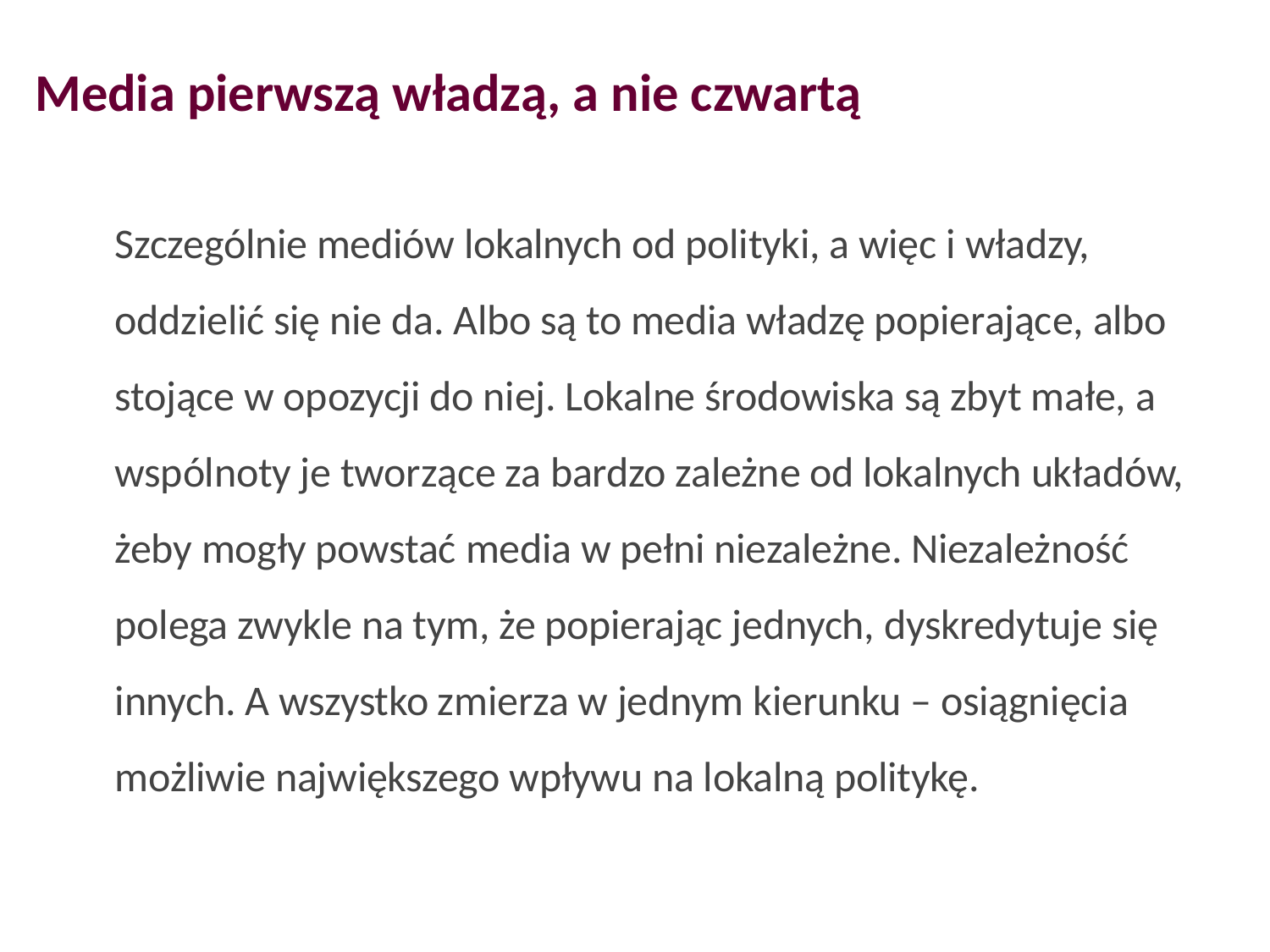

# Media pierwszą władzą, a nie czwartą
Szczególnie mediów lokalnych od polityki, a więc i władzy, oddzielić się nie da. Albo są to media władzę popierające, albo stojące w opozycji do niej. Lokalne środowiska są zbyt małe, a wspólnoty je tworzące za bardzo zależne od lokalnych układów, żeby mogły powstać media w pełni niezależne. Niezależność polega zwykle na tym, że popierając jednych, dyskredytuje się innych. A wszystko zmierza w jednym kierunku – osiągnięcia możliwie największego wpływu na lokalną politykę.